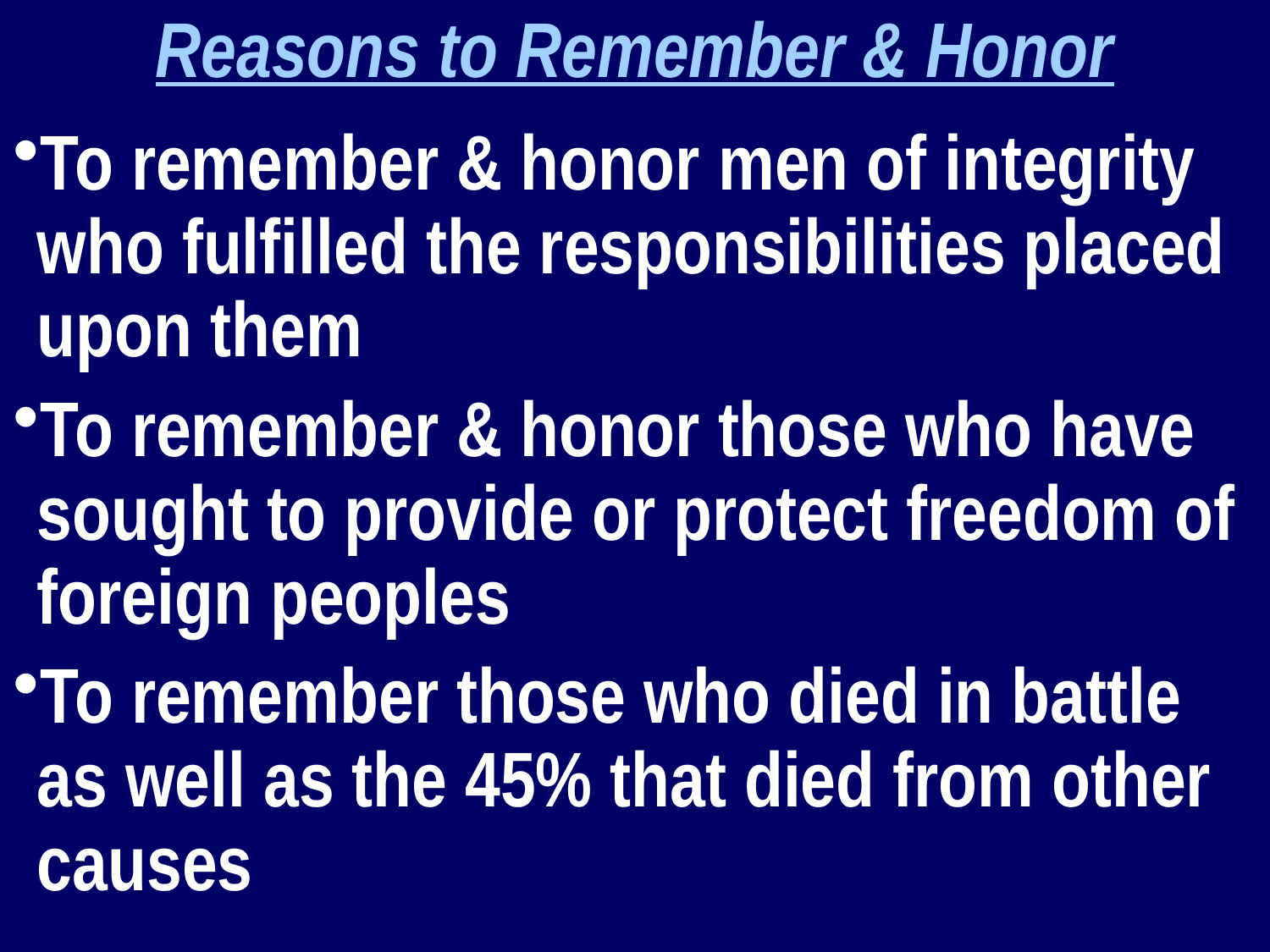

Reasons to Remember & Honor
To remember & honor men of integrity who fulfilled the responsibilities placed upon them
To remember & honor those who have sought to provide or protect freedom of foreign peoples
To remember those who died in battle as well as the 45% that died from other causes